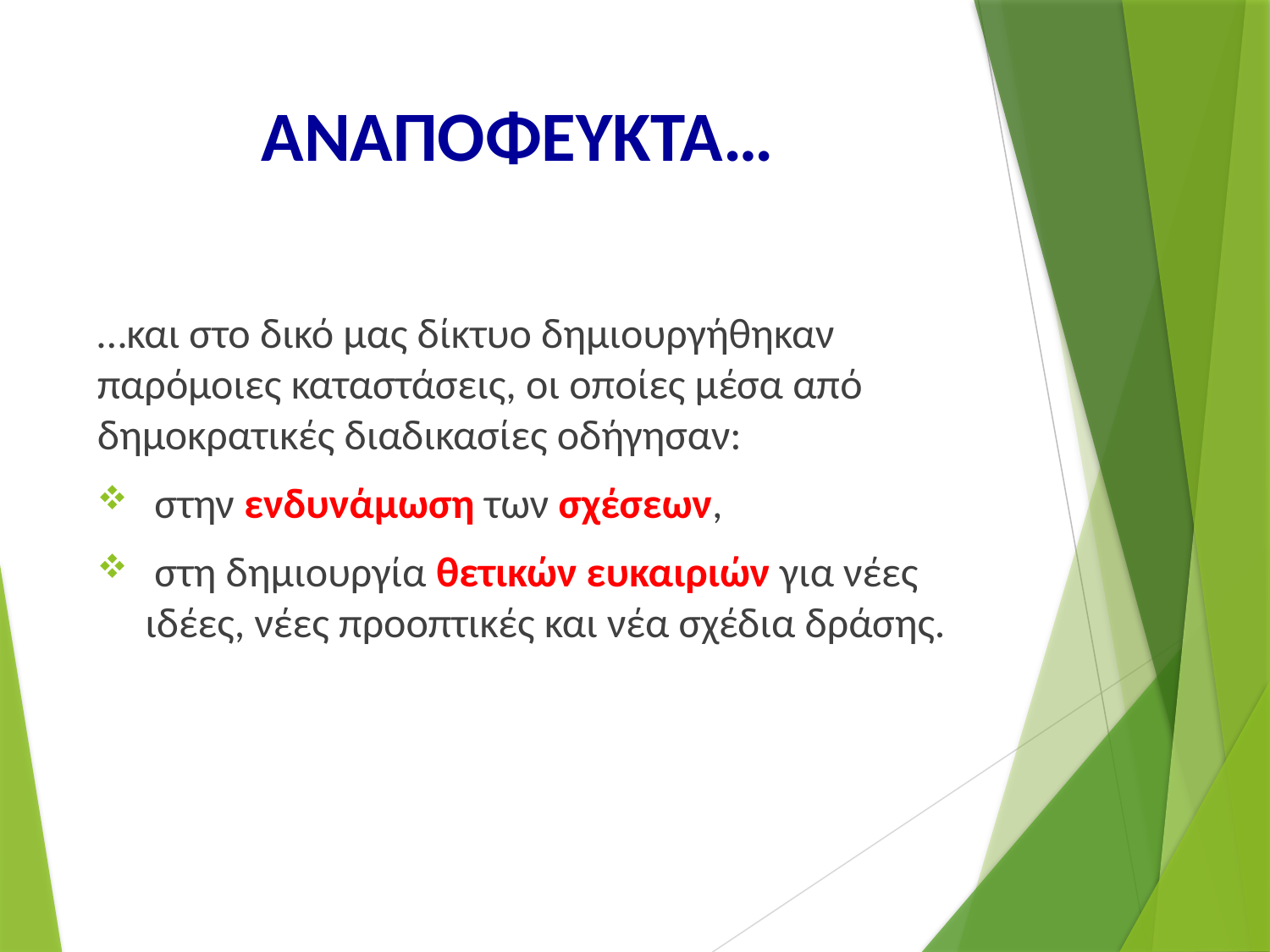

# ΑΝΑΠΟΦΕΥΚΤΑ…
…και στο δικό μας δίκτυο δημιουργήθηκαν παρόμοιες καταστάσεις, οι οποίες μέσα από δημοκρατικές διαδικασίες οδήγησαν:
 στην ενδυνάμωση των σχέσεων,
 στη δημιουργία θετικών ευκαιριών για νέες ιδέες, νέες προοπτικές και νέα σχέδια δράσης.